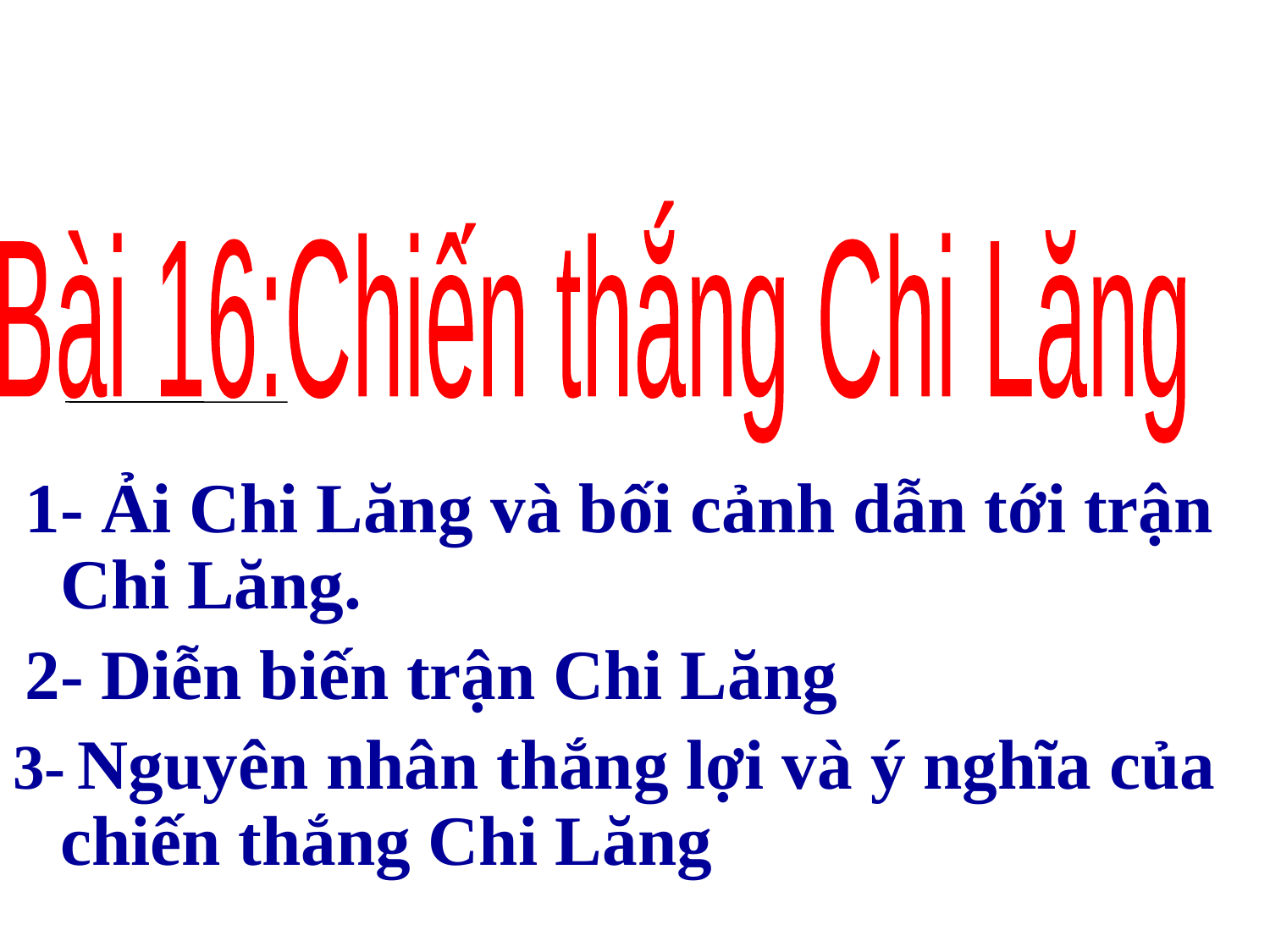

#
  Bài 16:Chiến thắng Chi Lăng

 1- Ải Chi Lăng và bối cảnh dẫn tới trận Chi Lăng.
 2- Diễn biến trận Chi Lăng
3- Nguyên nhân thắng lợi và ý nghĩa của chiến thắng Chi Lăng